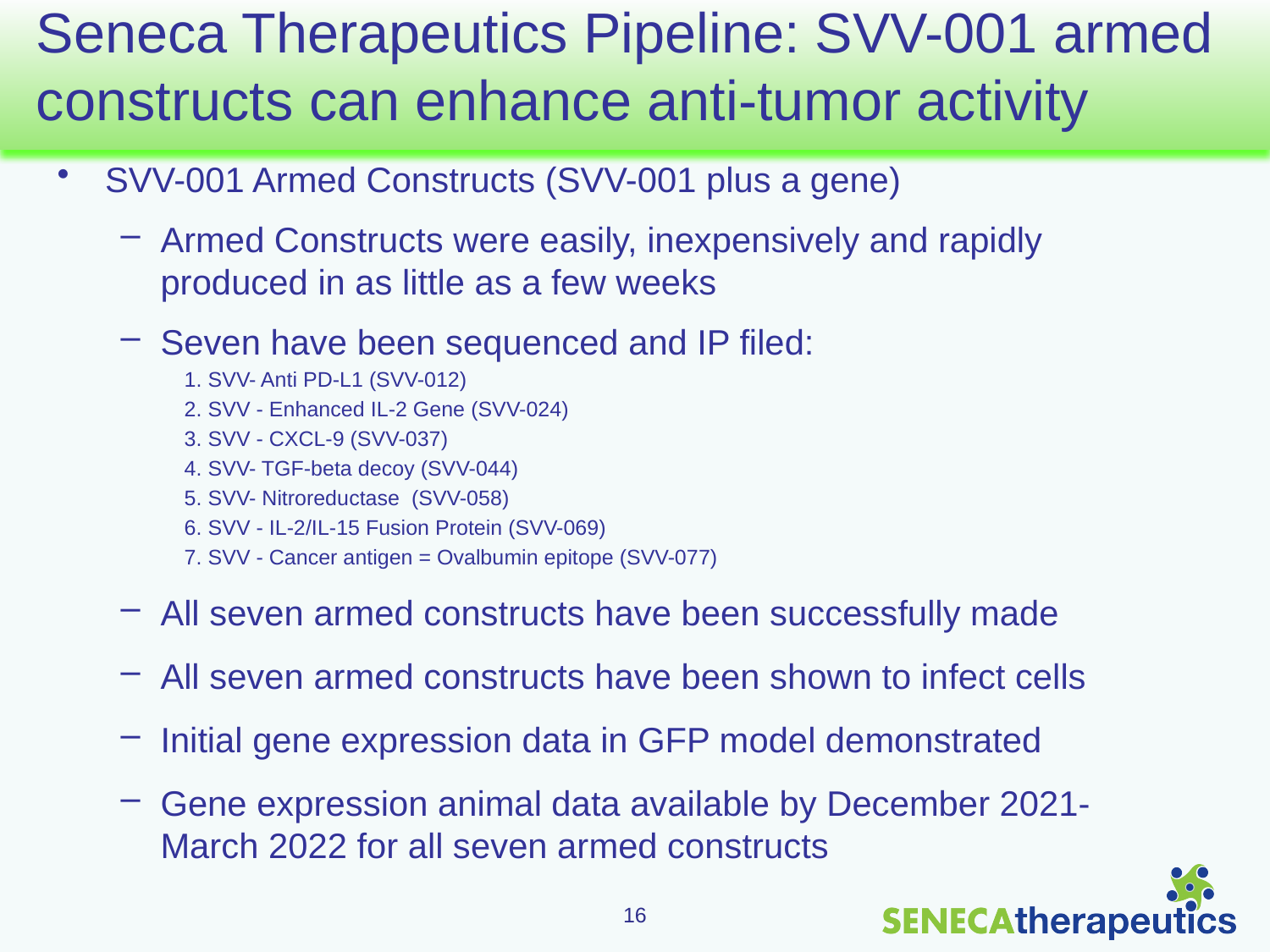

# Seneca Therapeutics Pipeline: SVV-001 armed constructs can enhance anti-tumor activity
SVV-001 Armed Constructs (SVV-001 plus a gene)
Armed Constructs were easily, inexpensively and rapidly produced in as little as a few weeks
Seven have been sequenced and IP filed:
1. SVV- Anti PD-L1 (SVV-012)
2. SVV - Enhanced IL-2 Gene (SVV-024)
3. SVV - CXCL-9 (SVV-037)
4. SVV- TGF-beta decoy (SVV-044)
5. SVV- Nitroreductase  (SVV-058)
6. SVV - IL-2/IL-15 Fusion Protein (SVV-069)
7. SVV - Cancer antigen = Ovalbumin epitope (SVV-077)
All seven armed constructs have been successfully made
All seven armed constructs have been shown to infect cells
Initial gene expression data in GFP model demonstrated
Gene expression animal data available by December 2021-March 2022 for all seven armed constructs
16